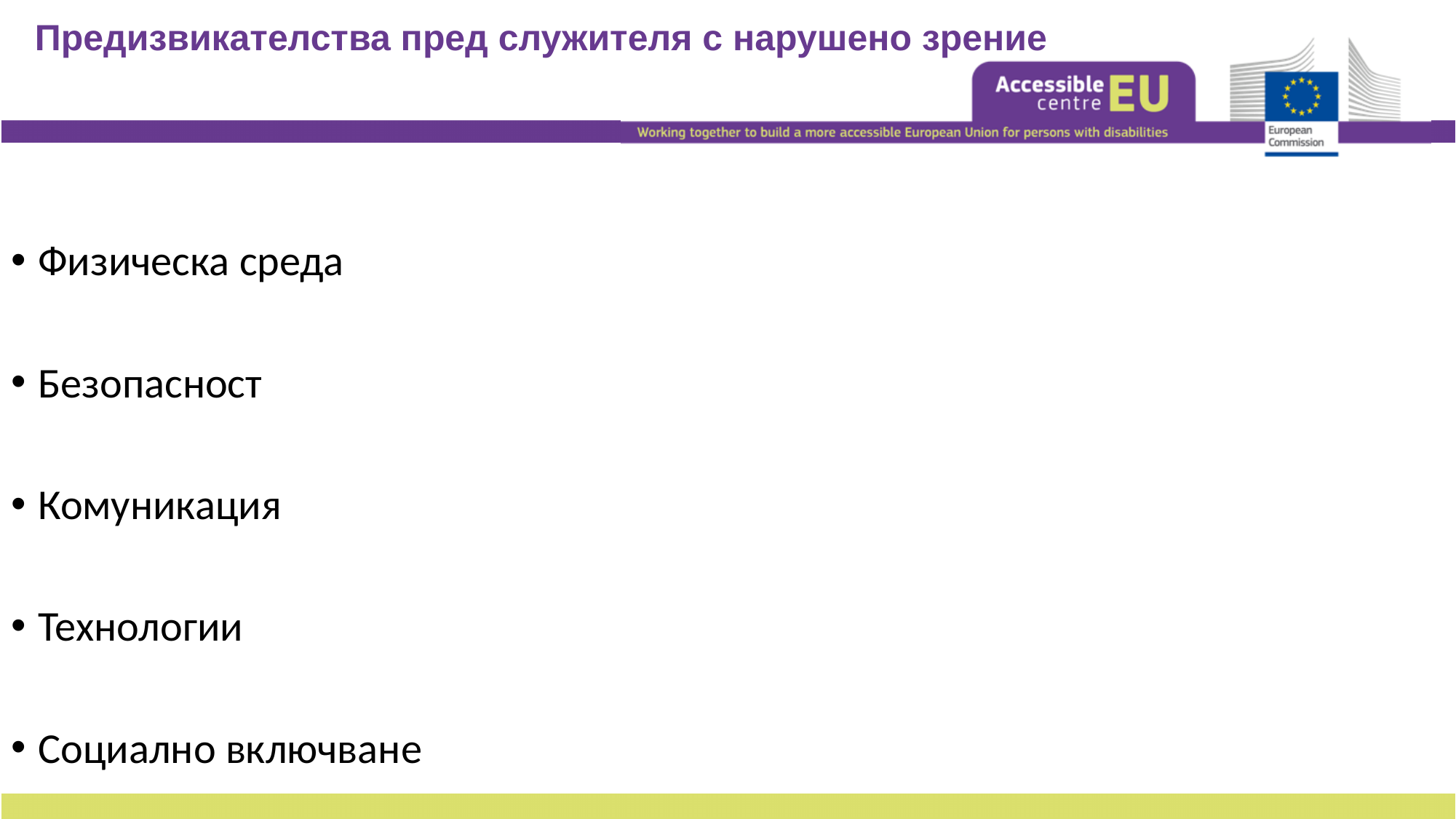

# Предизвикателства пред служителя с нарушено зрение
Физическа среда

Безопасност

Комуникация

Технологии

Социално включване